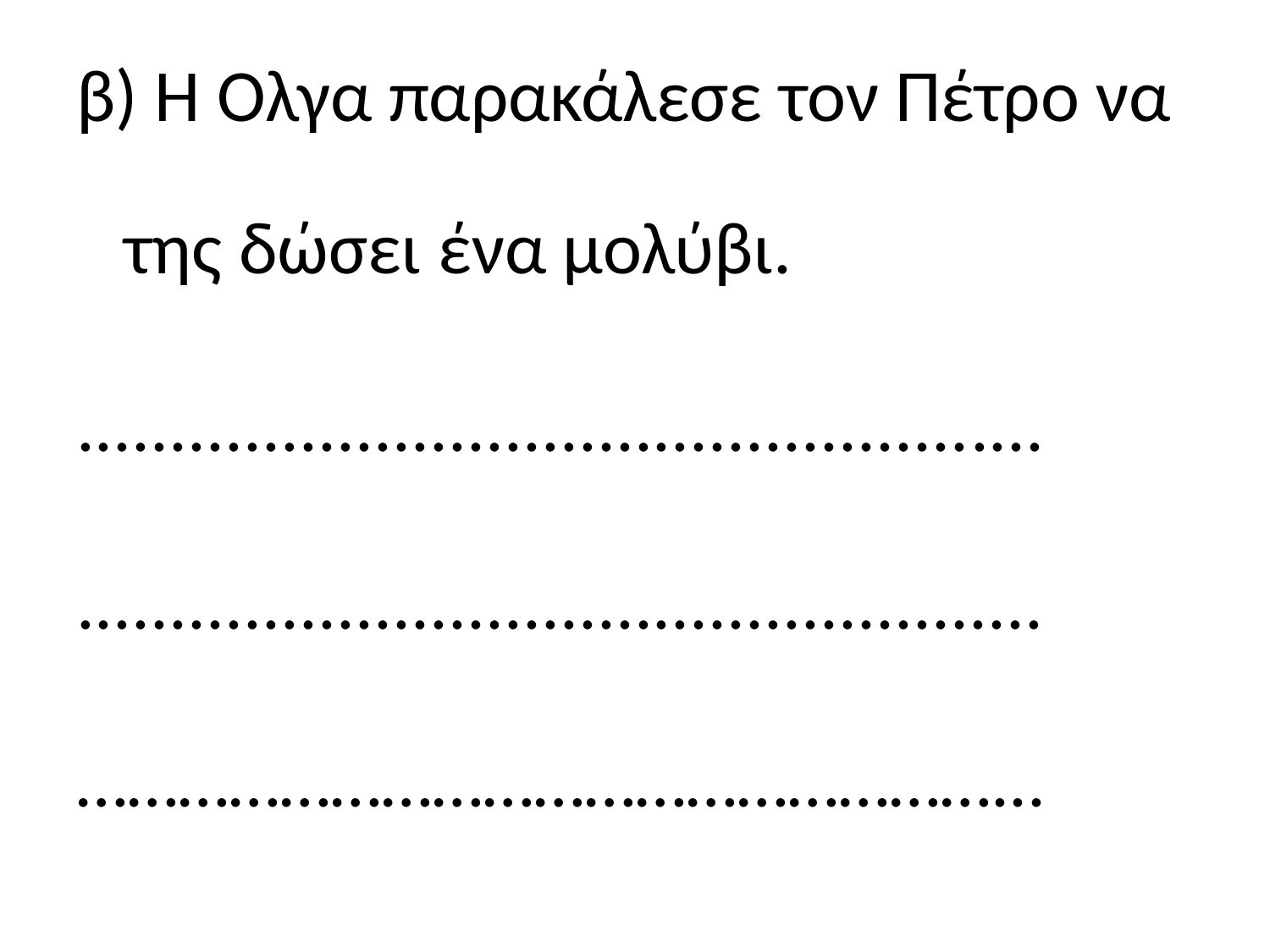

β) Η Όλγα παρακάλεσε τον Πέτρο να της δώσει ένα μολύβι.
....................................................
....................................................
………………………………………………...
…………………………………………………
………………………………………………...